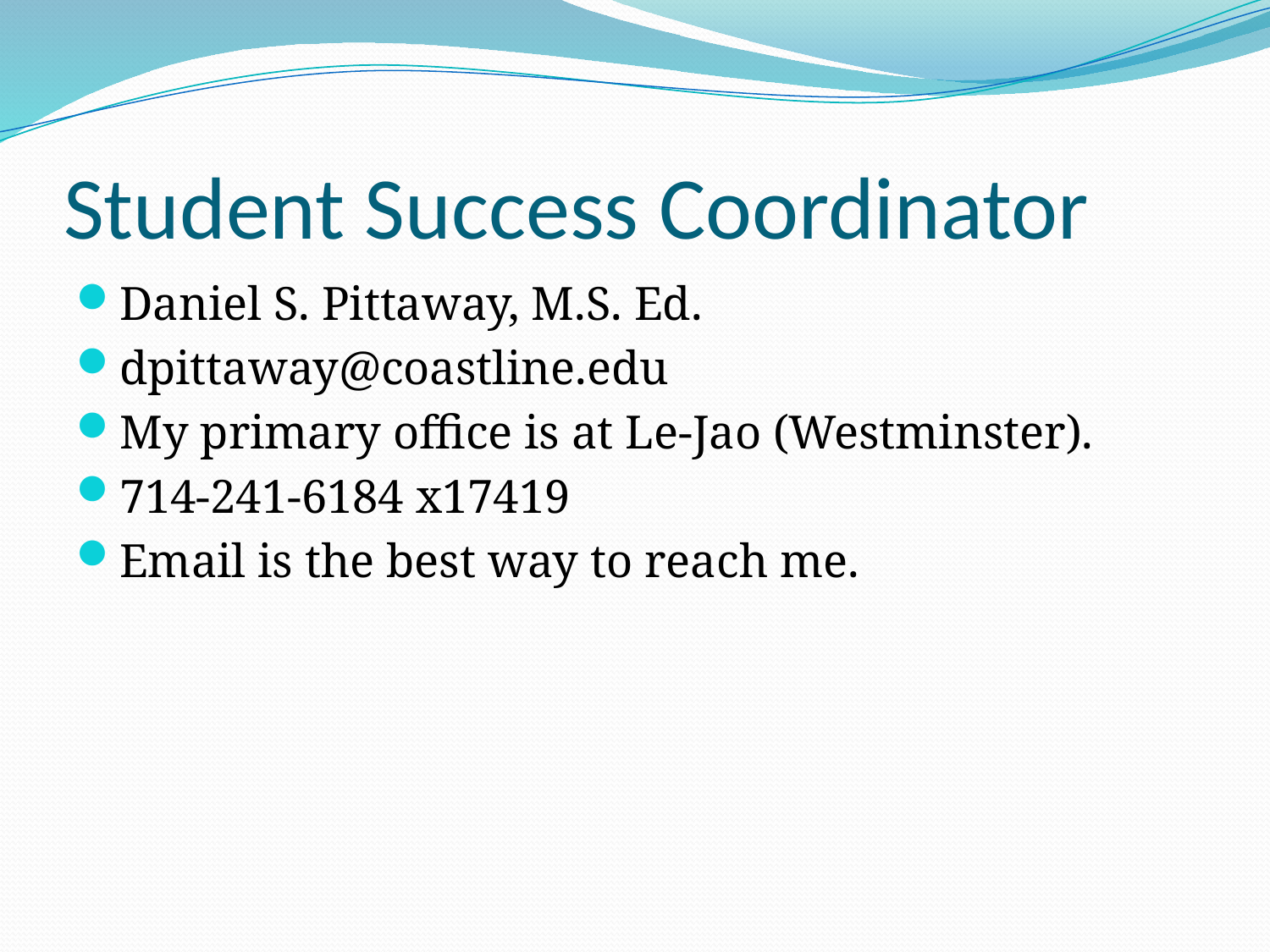

# Student Success Coordinator
Daniel S. Pittaway, M.S. Ed.
dpittaway@coastline.edu
My primary office is at Le-Jao (Westminster).
714-241-6184 x17419
Email is the best way to reach me.